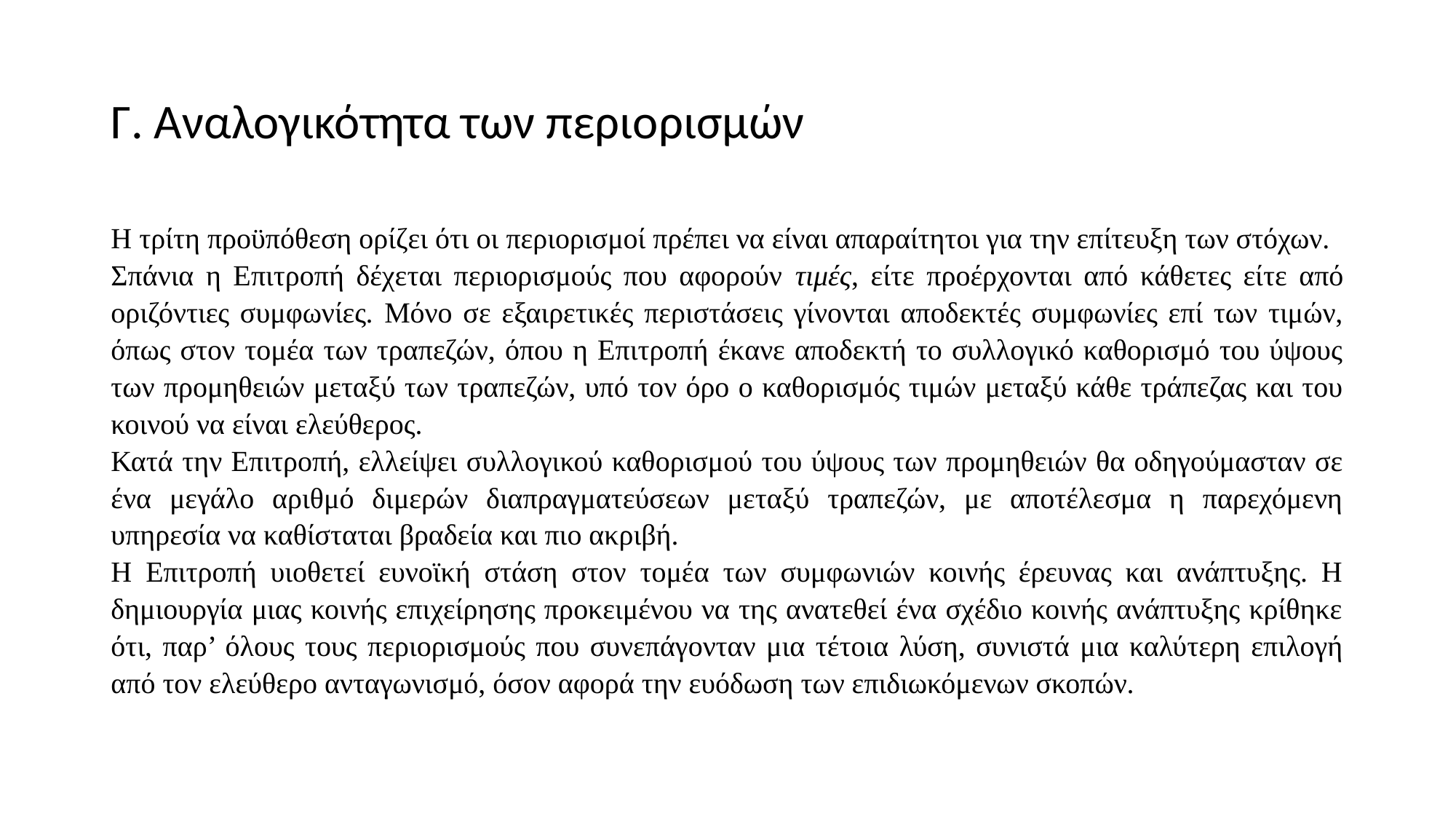

# Γ. Αναλογικότητα των περιορισμών
Η τρίτη προϋπόθεση ορίζει ότι οι περιορισμοί πρέπει να είναι απαραίτητοι για την επίτευξη των στόχων.
Σπάνια η Επιτροπή δέχεται περιορισμούς που αφορούν τιμές, είτε προέρχονται από κάθετες είτε από οριζόντιες συμφωνίες. Μόνο σε εξαιρετικές περιστάσεις γίνονται αποδεκτές συμφωνίες επί των τιμών, όπως στον τομέα των τραπεζών, όπου η Επιτροπή έκανε αποδεκτή το συλλογικό καθορισμό του ύψους των προμηθειών μεταξύ των τραπεζών, υπό τον όρο ο καθορισμός τιμών μεταξύ κάθε τράπεζας και του κοινού να είναι ελεύθερος.
Κατά την Επιτροπή, ελλείψει συλλογικού καθορισμού του ύψους των προμηθειών θα οδηγούμασταν σε ένα μεγάλο αριθμό διμερών διαπραγματεύσεων μεταξύ τραπεζών, με αποτέλεσμα η παρεχόμενη υπηρεσία να καθίσταται βραδεία και πιο ακριβή.
Η Επιτροπή υιοθετεί ευνοϊκή στάση στον τομέα των συμφωνιών κοινής έρευνας και ανάπτυξης. Η δημιουργία μιας κοινής επιχείρησης προκειμένου να της ανατεθεί ένα σχέδιο κοινής ανάπτυξης κρίθηκε ότι, παρ’ όλους τους περιορισμούς που συνεπάγονταν μια τέτοια λύση, συνιστά μια καλύτερη επιλογή από τον ελεύθερο ανταγωνισμό, όσον αφορά την ευόδωση των επιδιωκόμενων σκοπών.